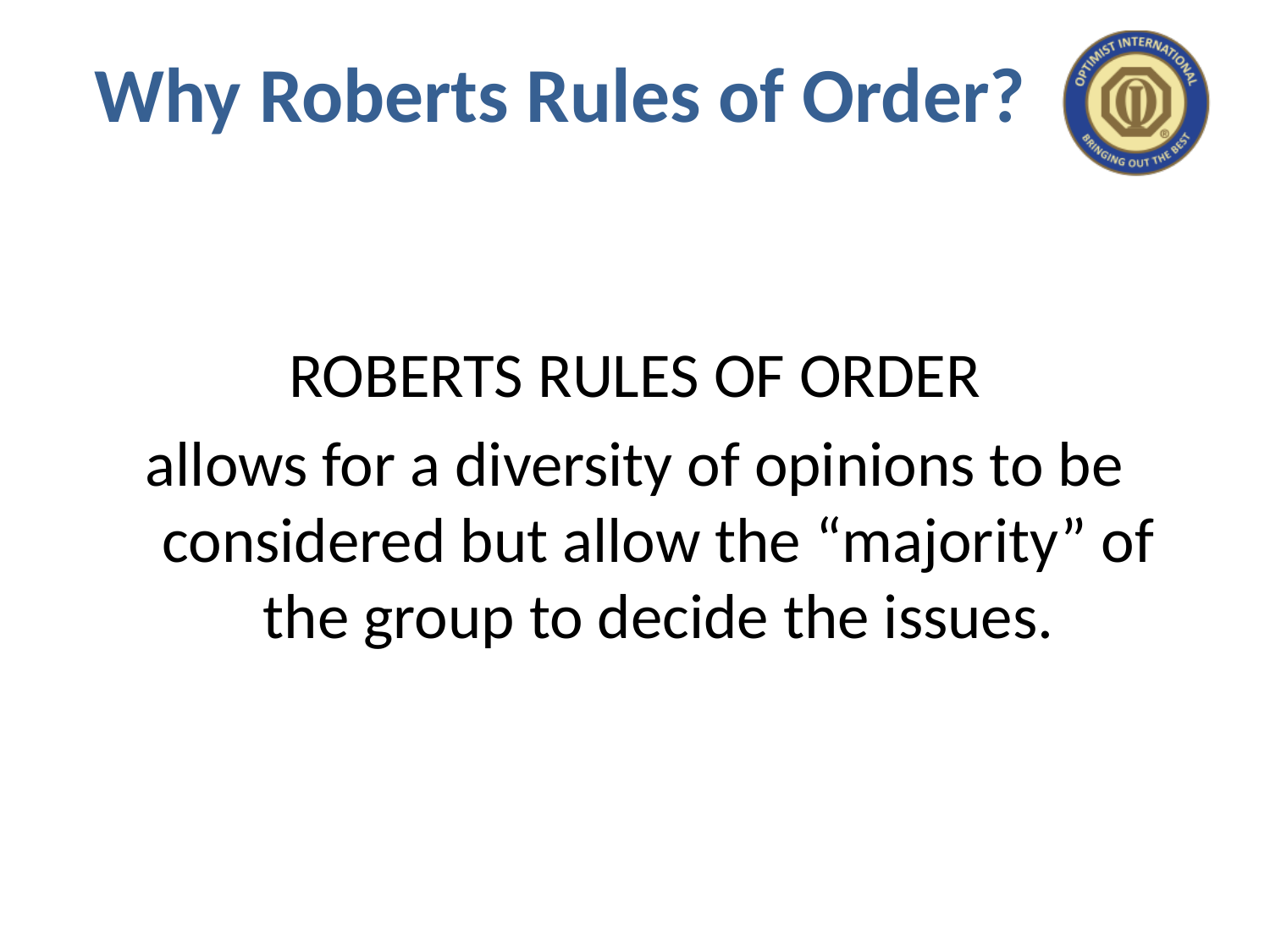

# Why Roberts Rules of Order?

ROBERTS RULES OF ORDER
allows for a diversity of opinions to be considered but allow the “majority” of the group to decide the issues.